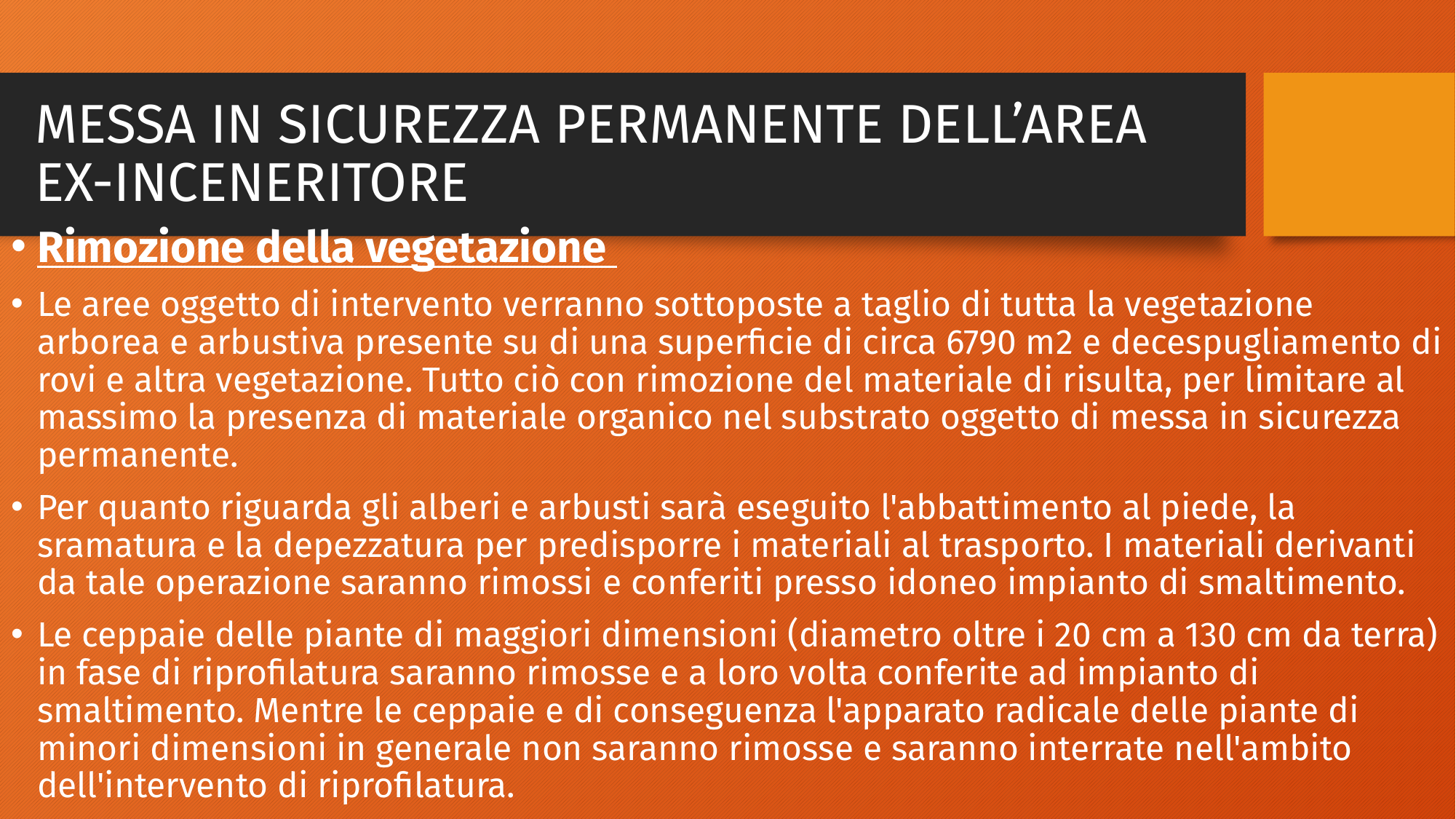

# MESSA IN SICUREZZA PERMANENTE DELL’AREA EX-INCENERITORE
Rimozione della vegetazione
Le aree oggetto di intervento verranno sottoposte a taglio di tutta la vegetazione arborea e arbustiva presente su di una superficie di circa 6790 m2 e decespugliamento di rovi e altra vegetazione. Tutto ciò con rimozione del materiale di risulta, per limitare al massimo la presenza di materiale organico nel substrato oggetto di messa in sicurezza permanente.
Per quanto riguarda gli alberi e arbusti sarà eseguito l'abbattimento al piede, la sramatura e la depezzatura per predisporre i materiali al trasporto. I materiali derivanti da tale operazione saranno rimossi e conferiti presso idoneo impianto di smaltimento.
Le ceppaie delle piante di maggiori dimensioni (diametro oltre i 20 cm a 130 cm da terra) in fase di riprofilatura saranno rimosse e a loro volta conferite ad impianto di smaltimento. Mentre le ceppaie e di conseguenza l'apparato radicale delle piante di minori dimensioni in generale non saranno rimosse e saranno interrate nell'ambito dell'intervento di riprofilatura.